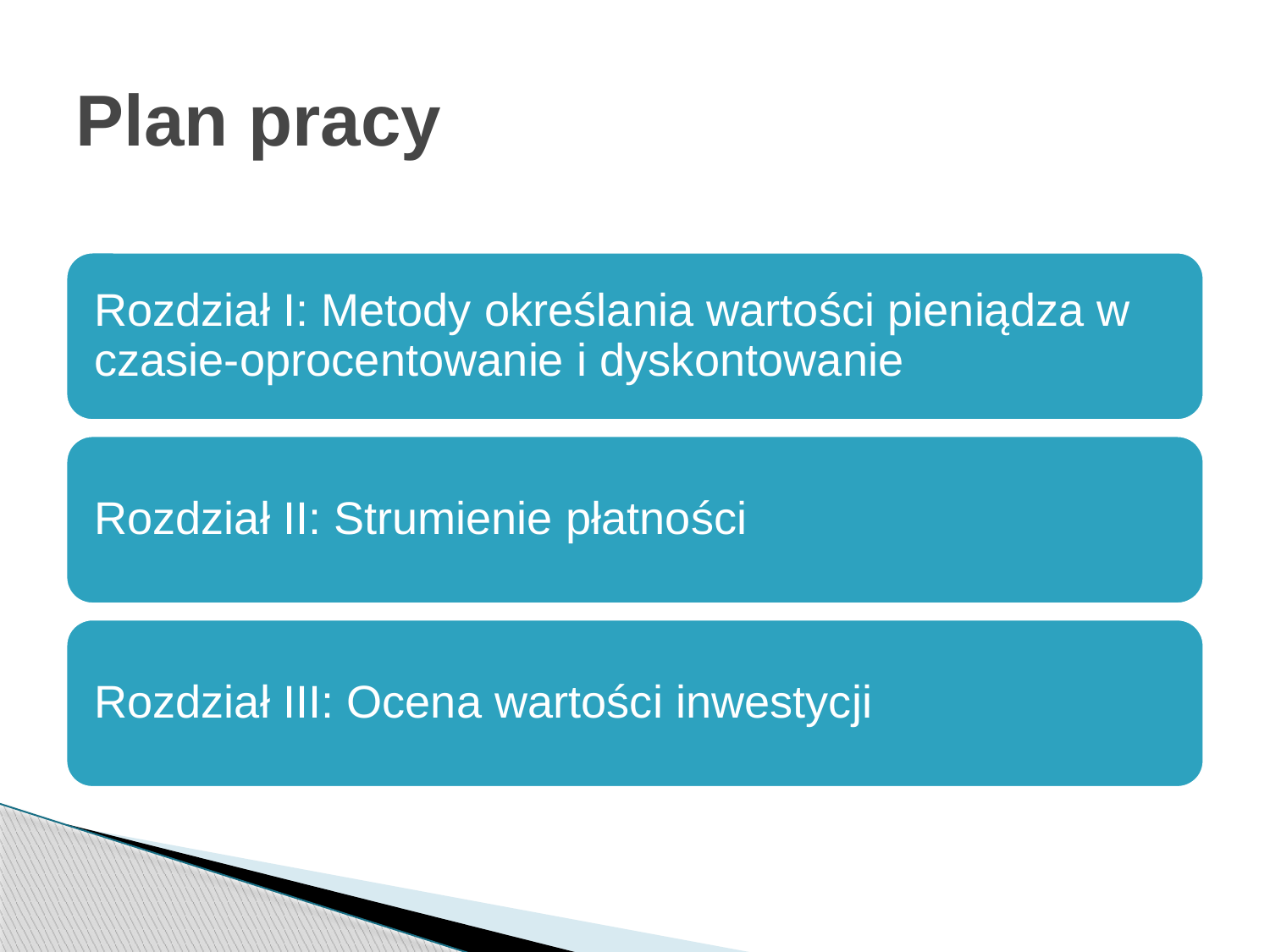

# Plan pracy
Rozdział I: Metody określania wartości pieniądza w czasie-oprocentowanie i dyskontowanie
Rozdział II: Strumienie płatności
Rozdział III: Ocena wartości inwestycji